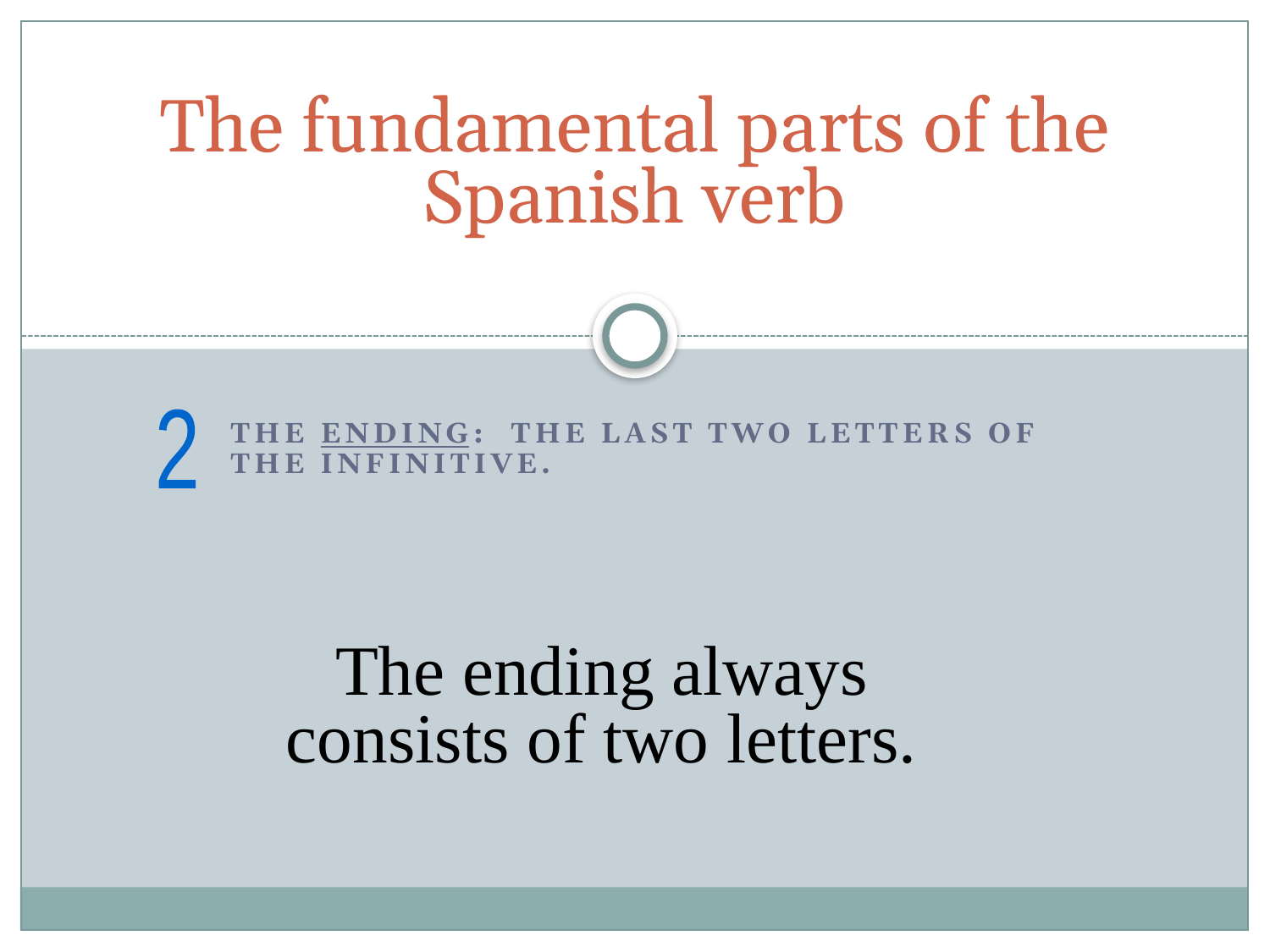

# The fundamental parts of the Spanish verb
2
The ending:  The last two letters of the infinitive.
The ending always consists of two letters.